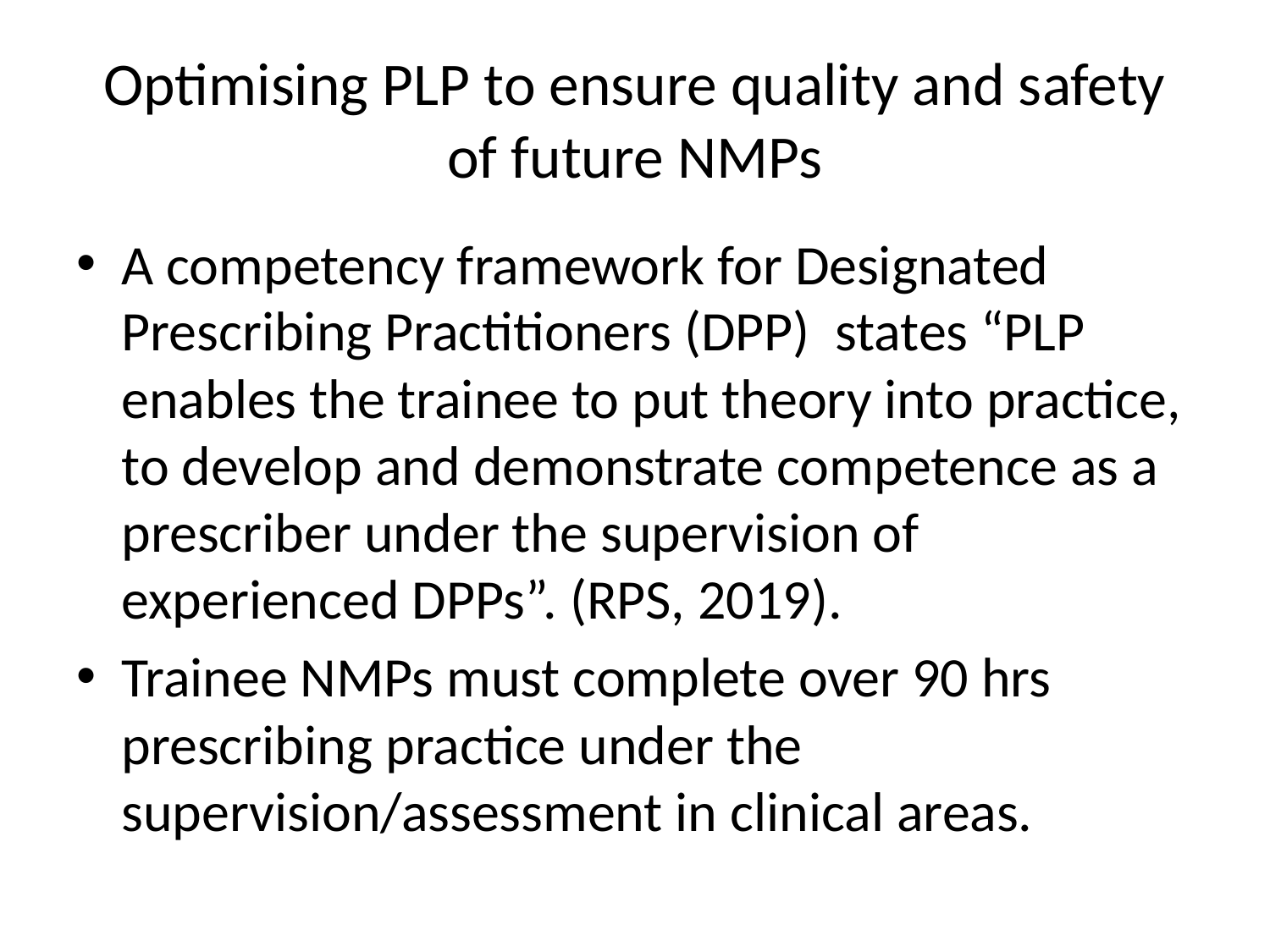

# Optimising PLP to ensure quality and safety of future NMPs
A competency framework for Designated Prescribing Practitioners (DPP)  states “PLP enables the trainee to put theory into practice, to develop and demonstrate competence as a prescriber under the supervision of experienced DPPs”. (RPS, 2019).
Trainee NMPs must complete over 90 hrs prescribing practice under the supervision/assessment in clinical areas.